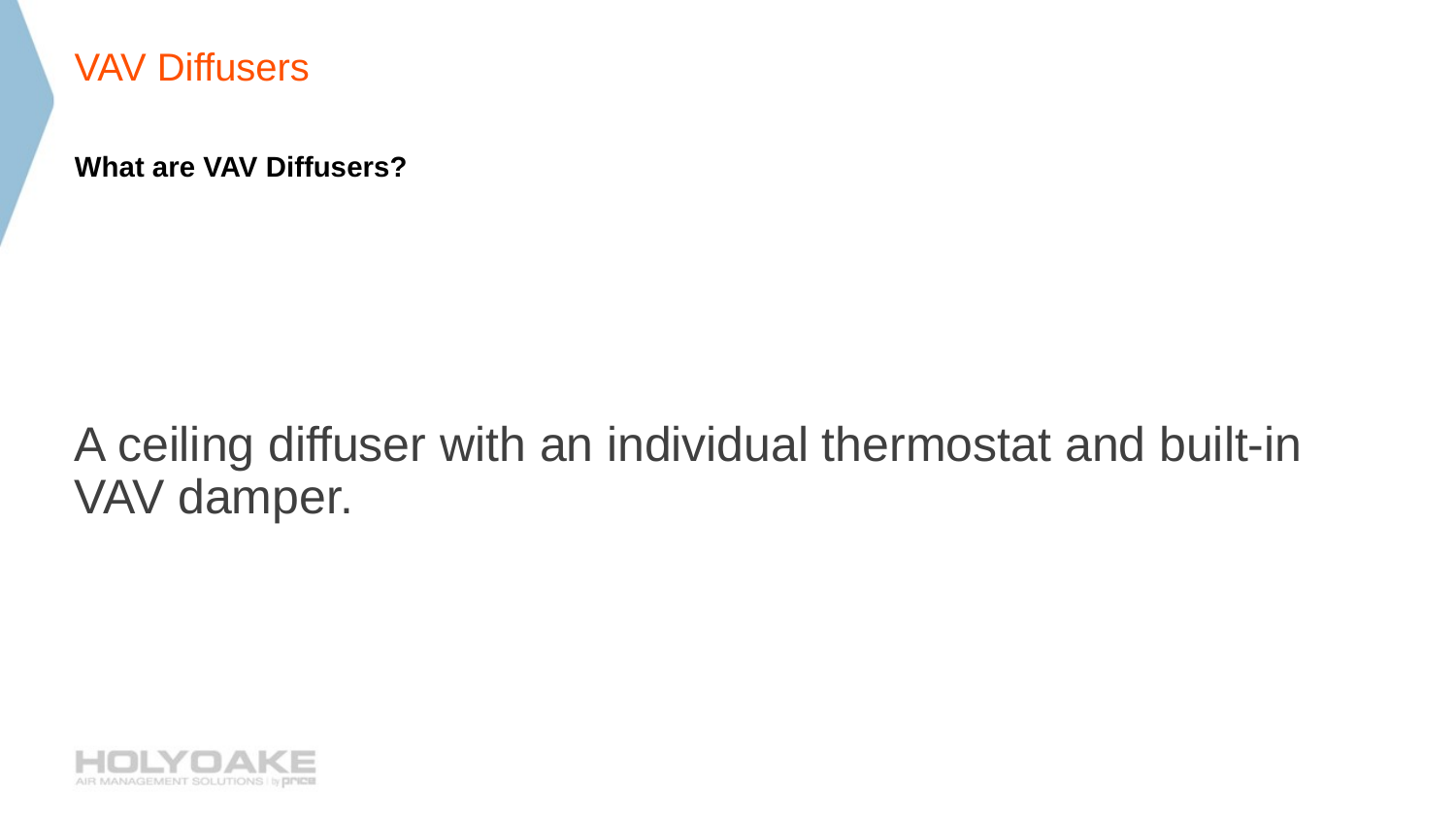

# VAV Diffusers
What are VAV Diffusers?

A ceiling diffuser with an individual thermostat and built-in VAV damper.